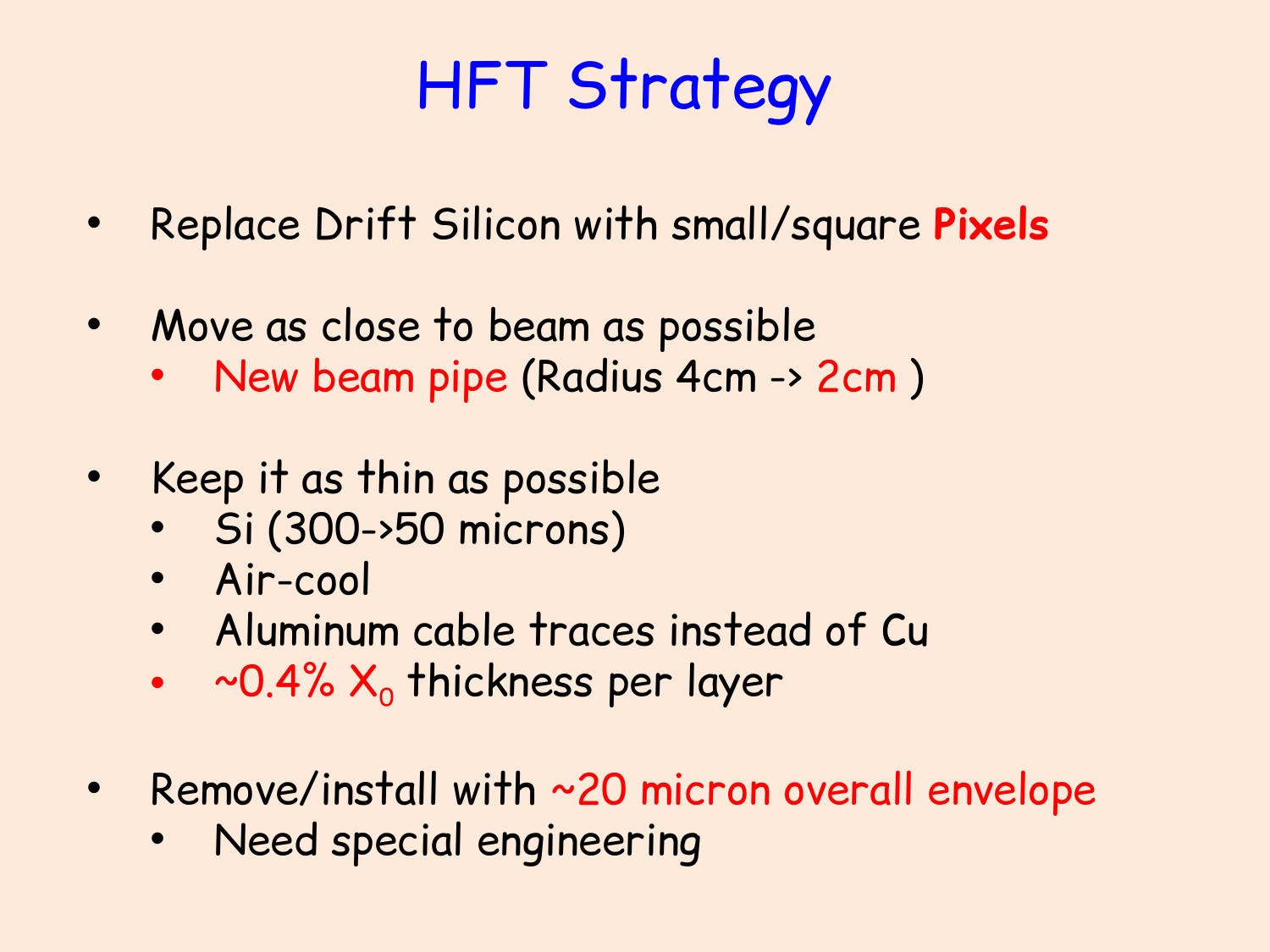

# HFT Strategy
Replace Drift Silicon with small/square Pixels

Move as close to beam as possible
New beam pipe (Radius 4cm -> 2cm )

Keep it as thin as possible
Si (300->50 microns)
Air-cool
Aluminum cable traces instead of Cu
~0.4% X0 thickness per layer

Remove/install with ~20 micron overall envelope
Need special engineering